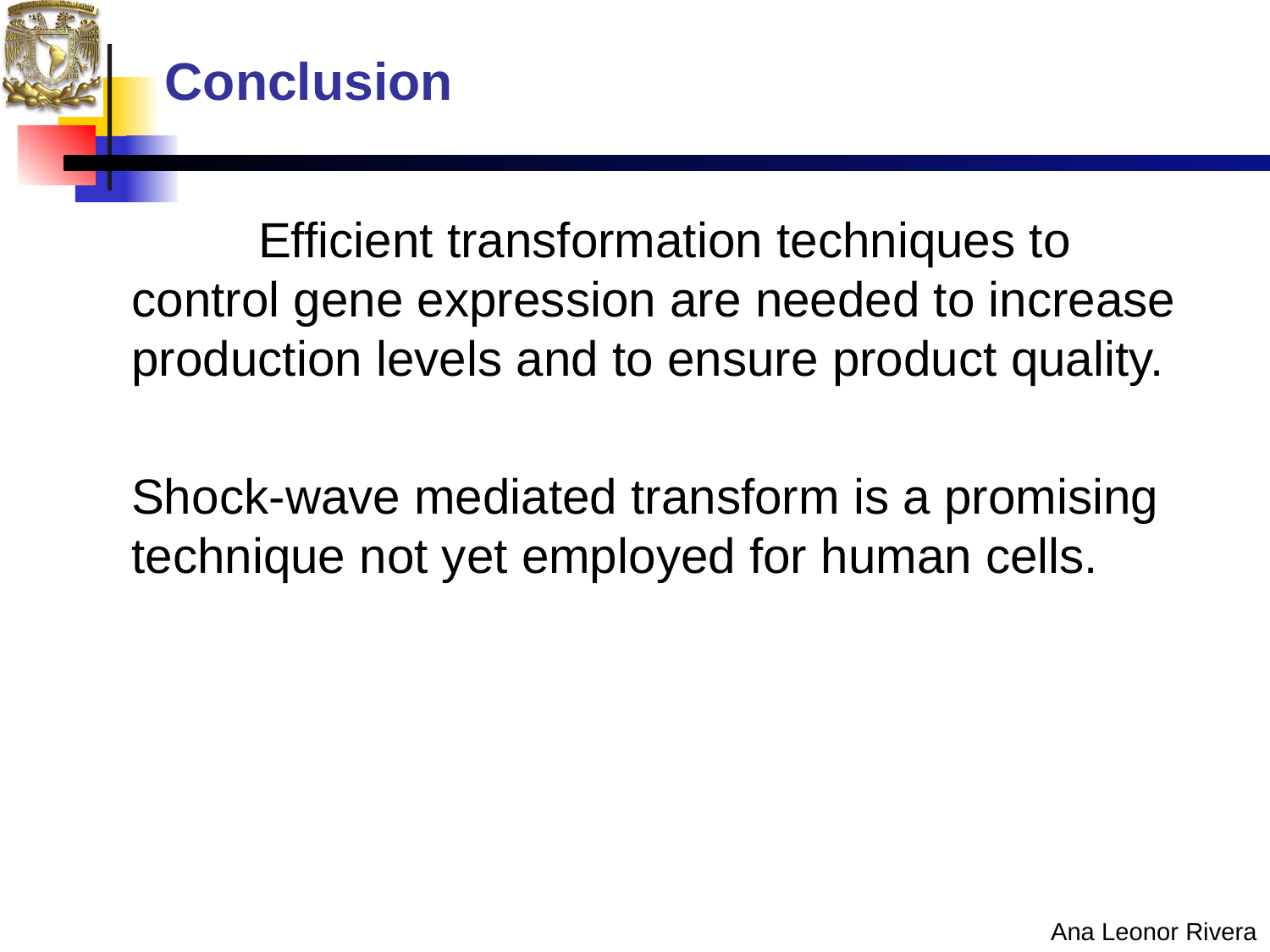

# Conclusion
	Efficient transformation techniques to control gene expression are needed to increase production levels and to ensure product quality.

Shock-wave mediated transform is a promising technique not yet employed for human cells.
Ana Leonor Rivera